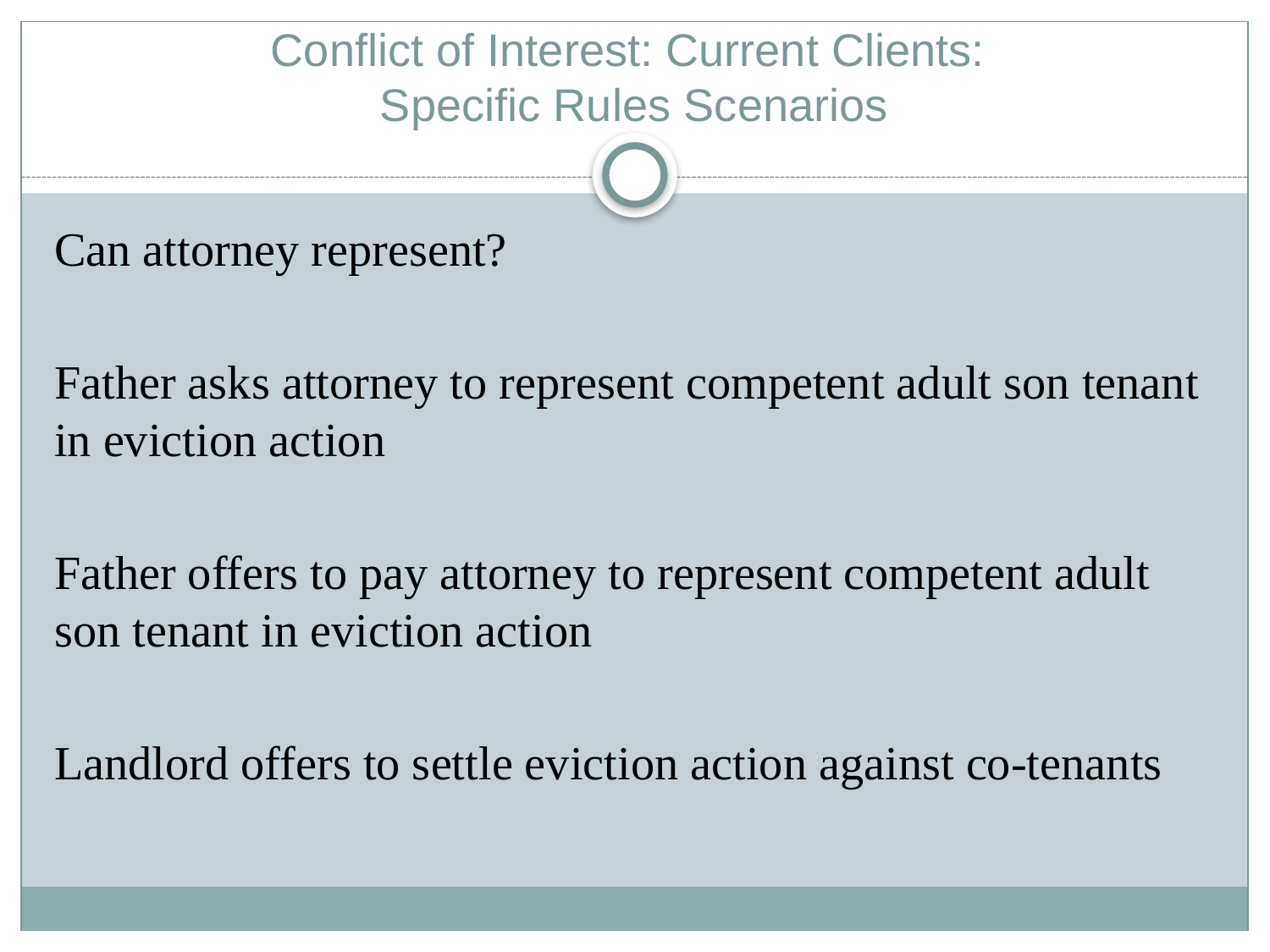

# Conflict of Interest: Current Clients: Specific Rules Scenarios
Can attorney represent?

Father asks attorney to represent competent adult son tenant in eviction action

Father offers to pay attorney to represent competent adult son tenant in eviction action

Landlord offers to settle eviction action against co-tenants